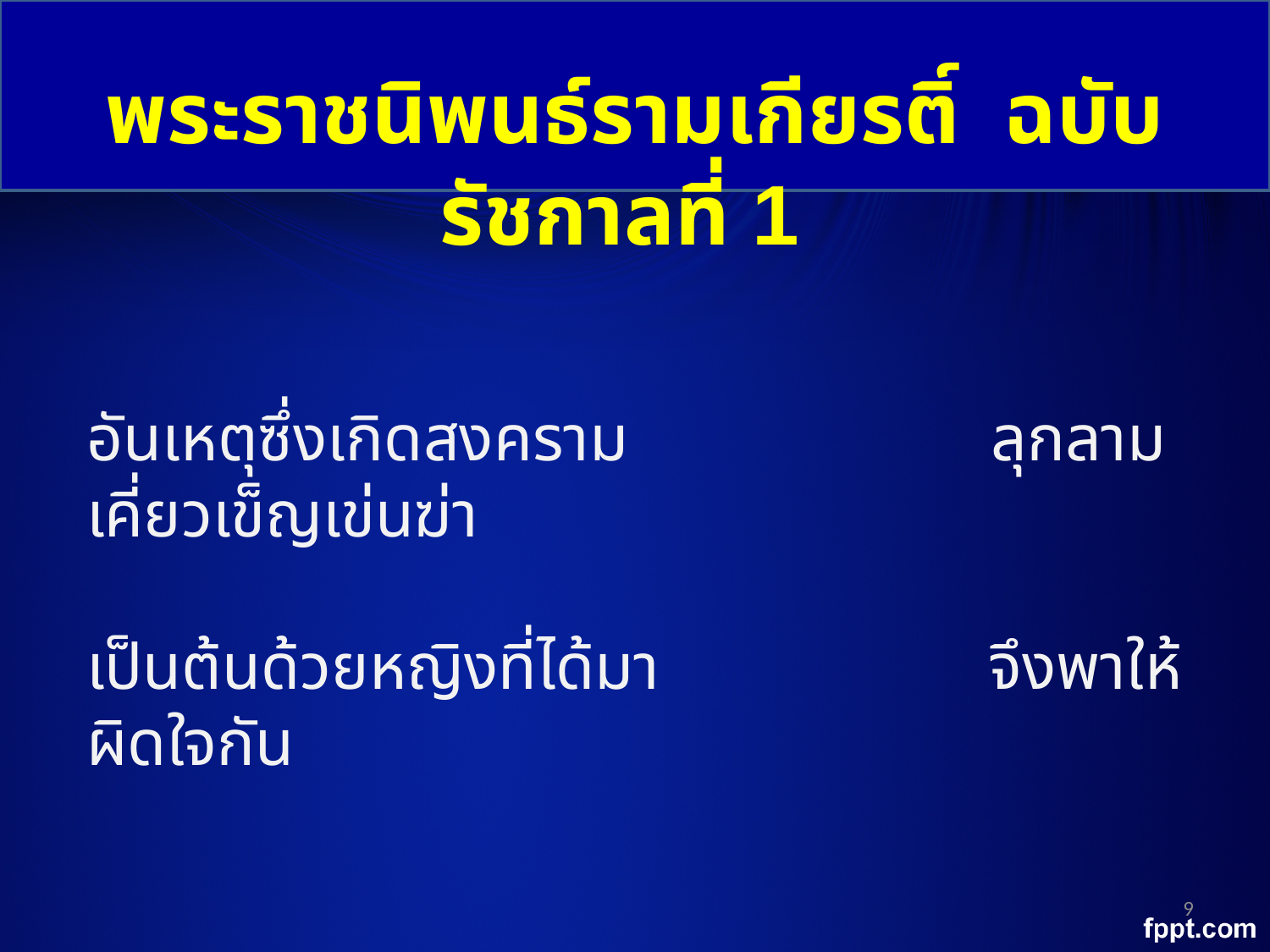

พระราชนิพนธ์รามเกียรติ์  ฉบับรัชกาลที่ 1
อันเหตุซึ่งเกิดสงคราม                      ลุกลามเคี่ยวเข็ญเข่นฆ่า

เป็นต้นด้วยหญิงที่ได้มา                    จึงพาให้ผิดใจกัน

9